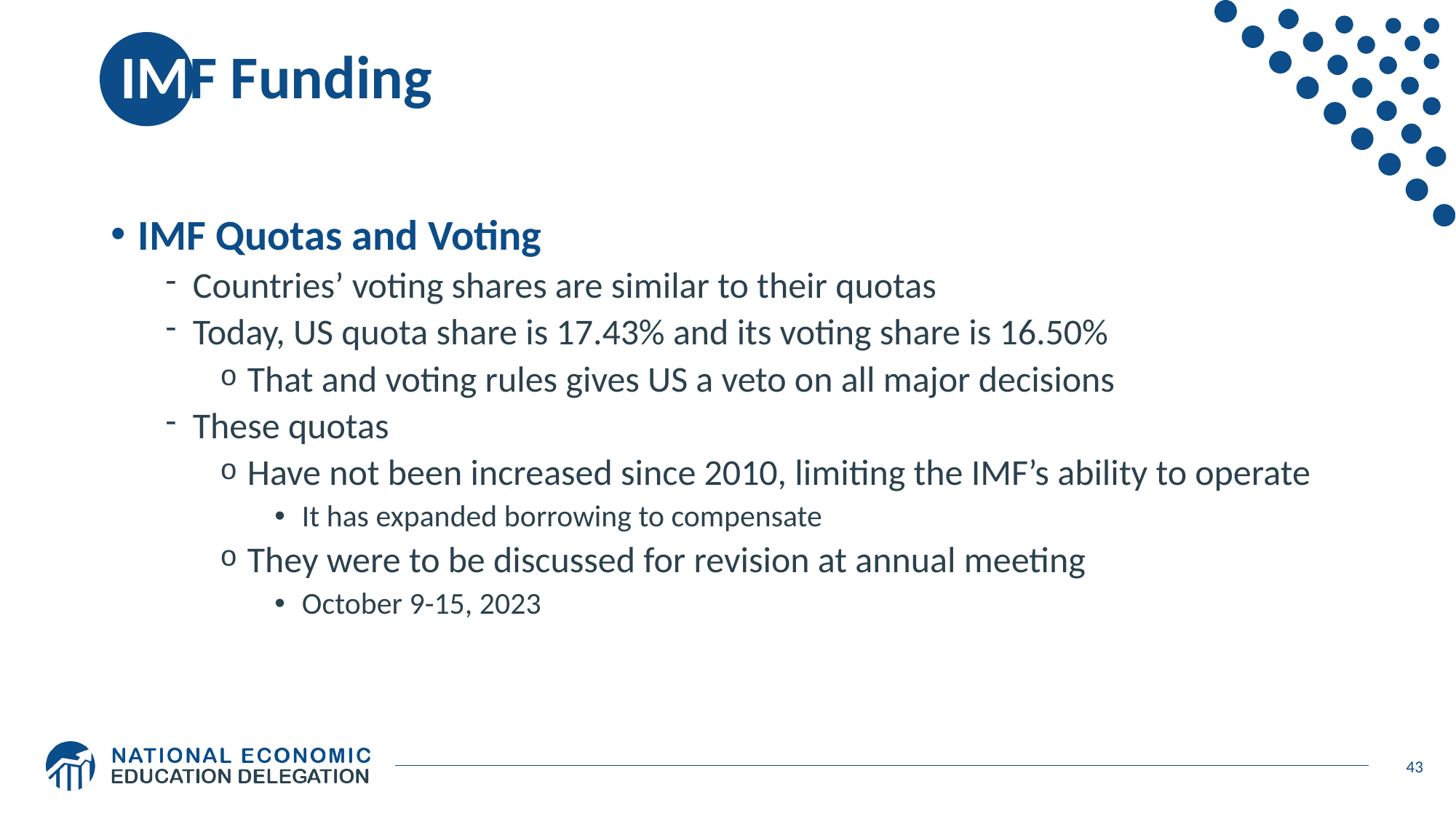

# IMF Funding
IMF Quotas and Voting
Countries’ voting shares are similar to their quotas
Today, US quota share is 17.43% and its voting share is 16.50%
That and voting rules gives US a veto on all major decisions
These quotas
Have not been increased since 2010, limiting the IMF’s ability to operate
It has expanded borrowing to compensate
They were to be discussed for revision at annual meeting
October 9-15, 2023

43